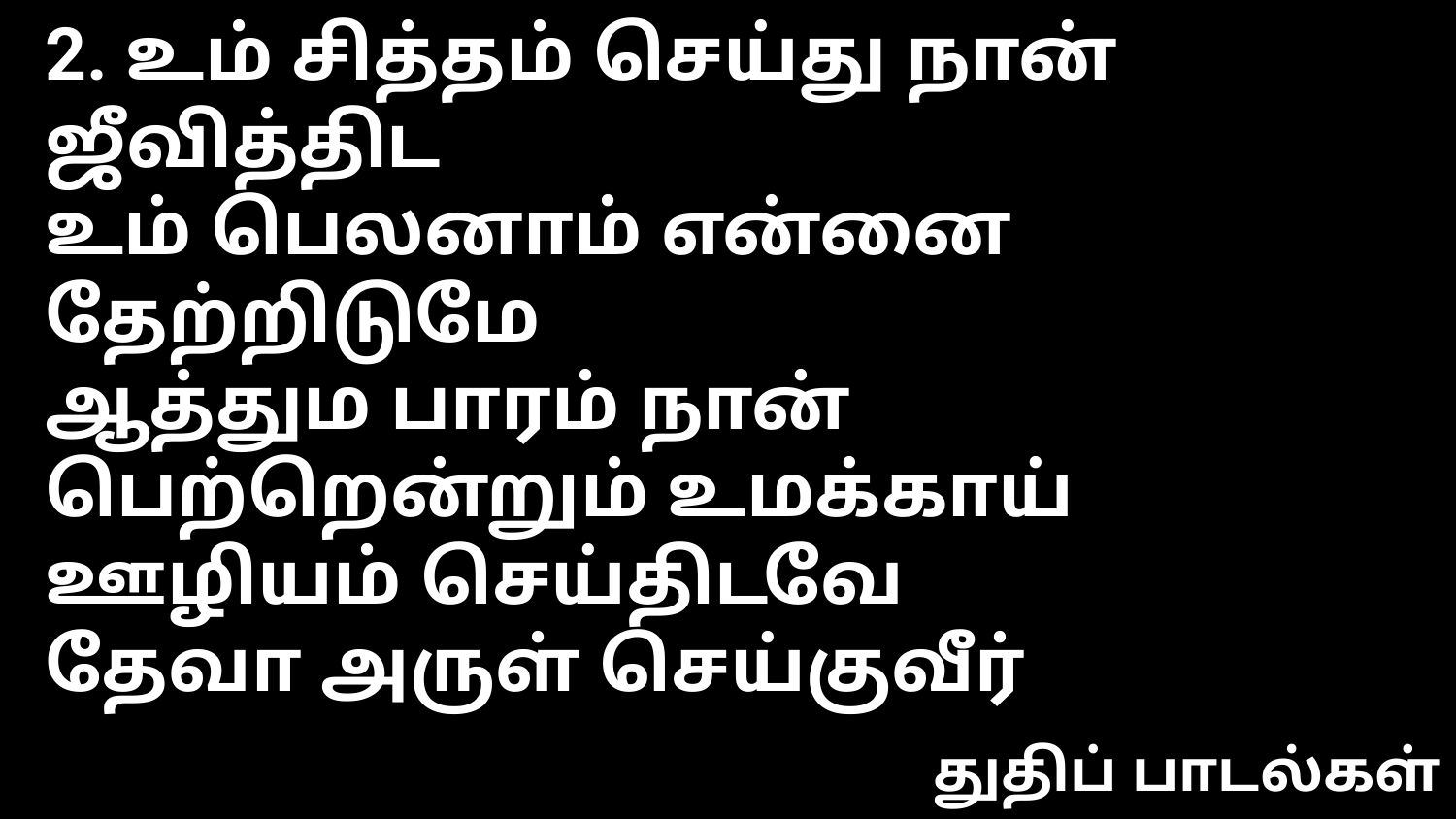

2. உம் சித்தம் செய்து நான் ஜீவித்திட
உம் பெலனாம் என்னை தேற்றிடுமே
ஆத்தும பாரம் நான் பெற்றென்றும் உமக்காய்
ஊழியம் செய்திடவே
தேவா அருள் செய்குவீர்

துதிப் பாடல்கள்